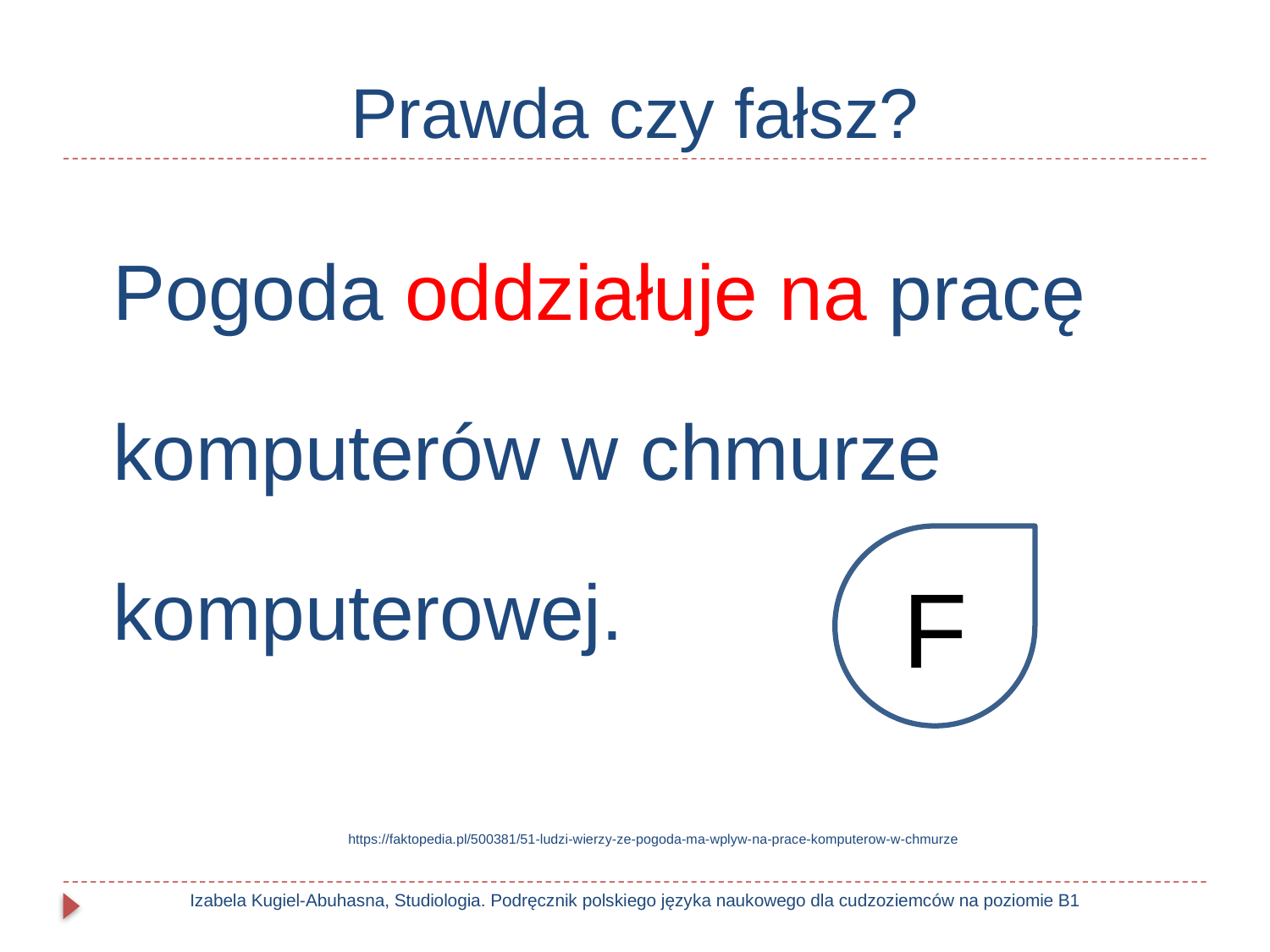

# Prawda czy fałsz?
Pogoda oddziałuje na pracę komputerów w chmurze komputerowej.

https://faktopedia.pl/500381/51-ludzi-wierzy-ze-pogoda-ma-wplyw-na-prace-komputerow-w-chmurze
F
Izabela Kugiel-Abuhasna, Studiologia. Podręcznik polskiego języka naukowego dla cudzoziemców na poziomie B1